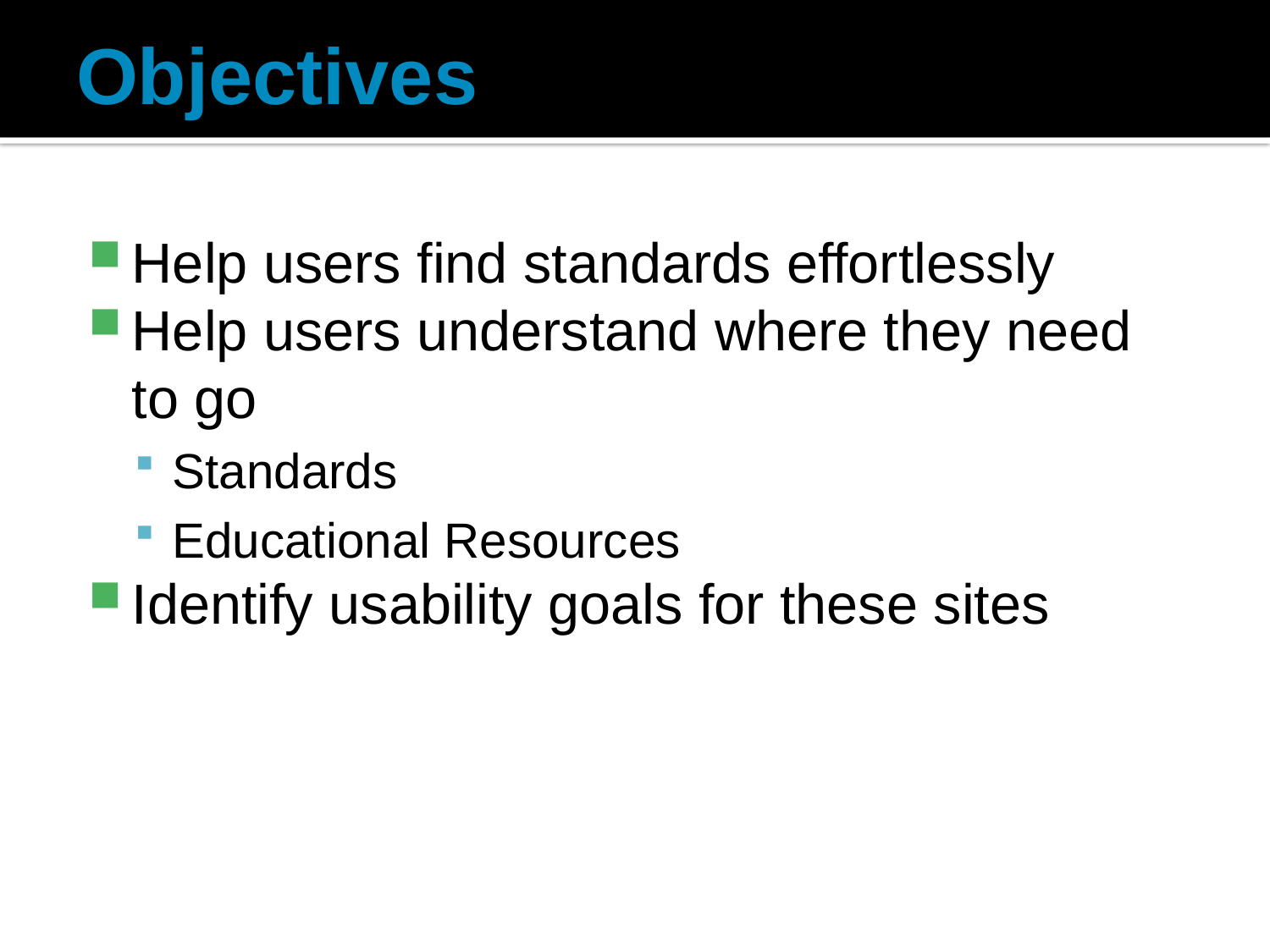

# Objectives
Help users find standards effortlessly
Help users understand where they need to go
Standards
Educational Resources
Identify usability goals for these sites